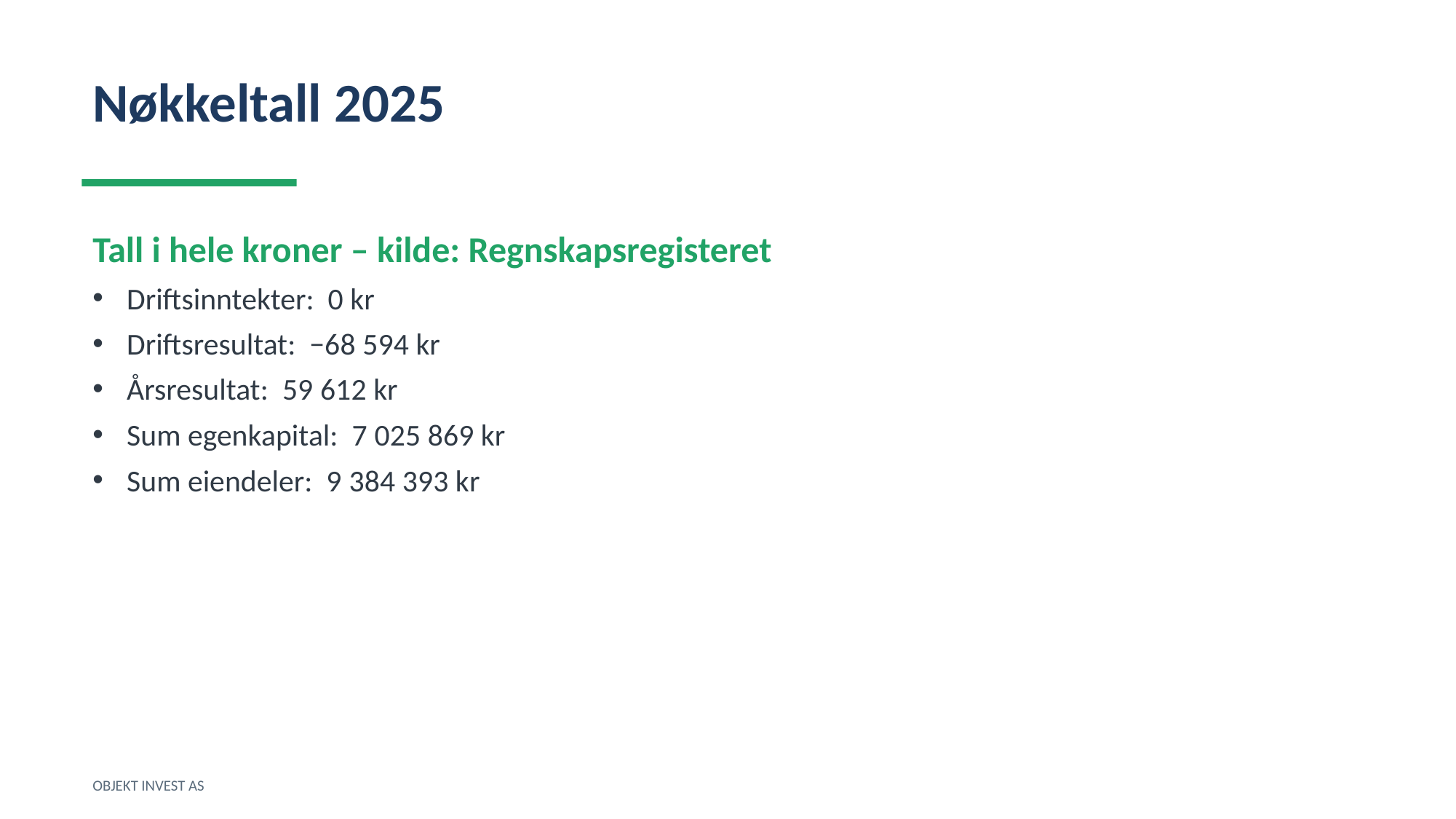

Nøkkeltall 2025

Tall i hele kroner – kilde: Regnskapsregisteret
Driftsinntekter:  0 kr
Driftsresultat:  −68 594 kr
Årsresultat:  59 612 kr
Sum egenkapital:  7 025 869 kr
Sum eiendeler:  9 384 393 kr
OBJEKT INVEST AS